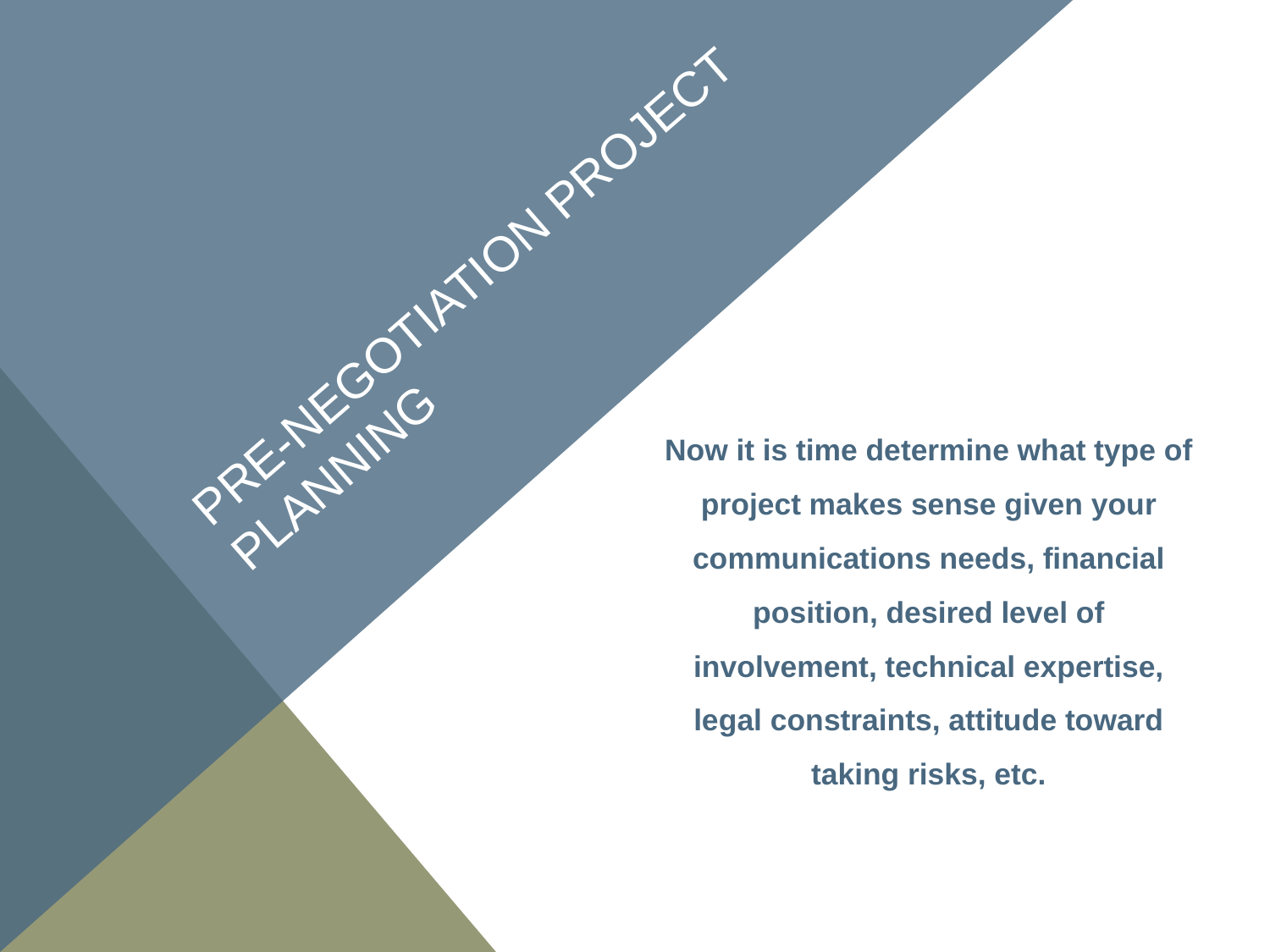

# Pre-negotiation project planning
Now it is time determine what type of project makes sense given your communications needs, financial position, desired level of involvement, technical expertise, legal constraints, attitude toward taking risks, etc.